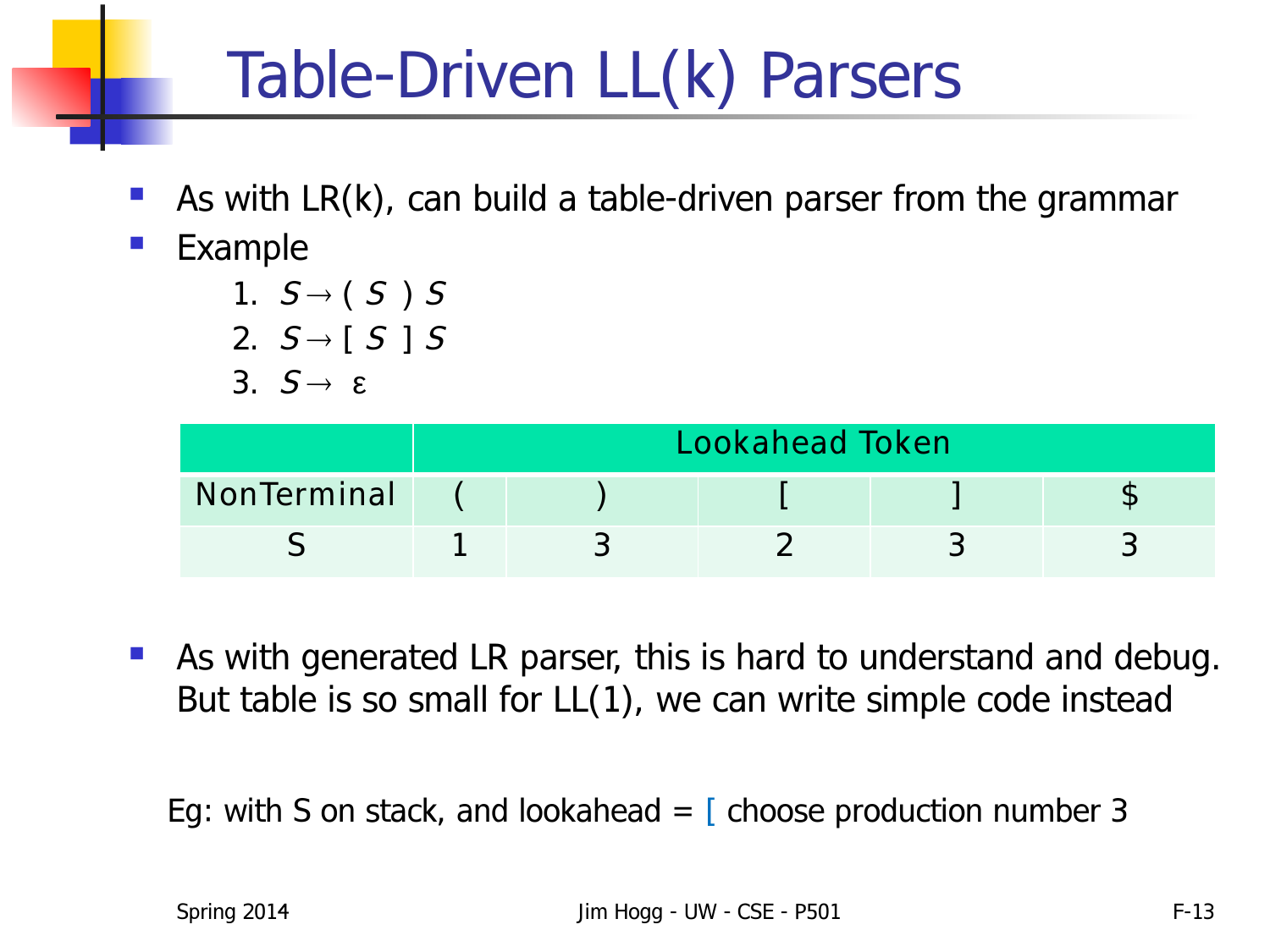

# Table-Driven LL(k) Parsers
As with LR(k), can build a table-driven parser from the grammar
Example
	1.  S → ( S  ) S
	2.  S → [ S  ] S
	3.  S →  ε

As with generated LR parser, this is hard to understand and debug.  But table is so small for LL(1), we can write simple code instead
|  | Lookahead Token |  |  |  |  |
| --- | --- | --- | --- | --- | --- |
| NonTerminal | ( | ) | [ | ] | $ |
| S | 1 | 3 | 2 | 3 | 3 |
Eg: with S on stack, and lookahead = [ choose production number 3
Spring 2014
Jim Hogg - UW - CSE - P501
F-13